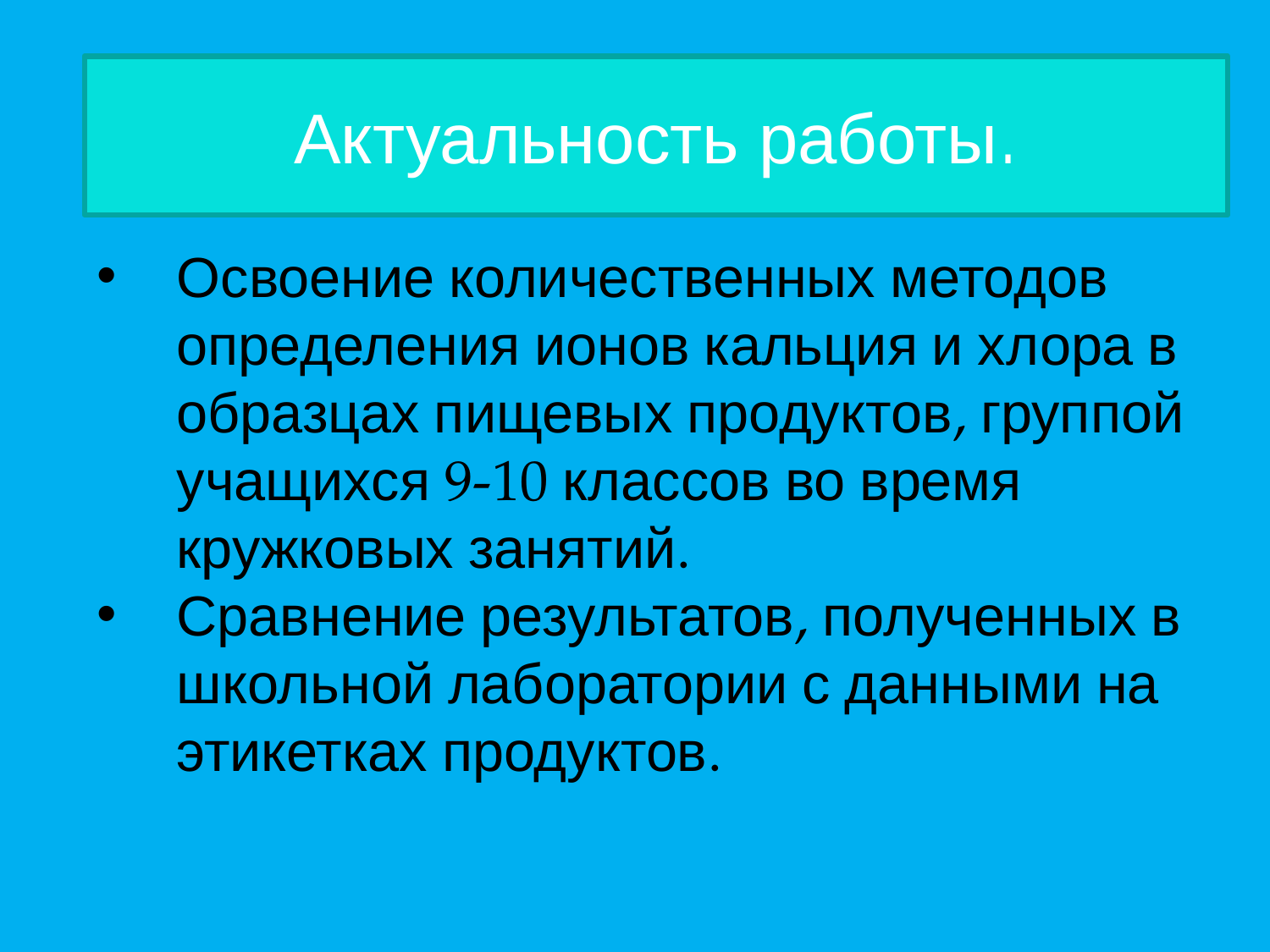

# Актуальность работы.
Освоение количественных методов определения ионов кальция и хлора в образцах пищевых продуктов, группой учащихся 9-10 классов во время кружковых занятий.
Сравнение результатов, полученных в школьной лаборатории с данными на этикетках продуктов.